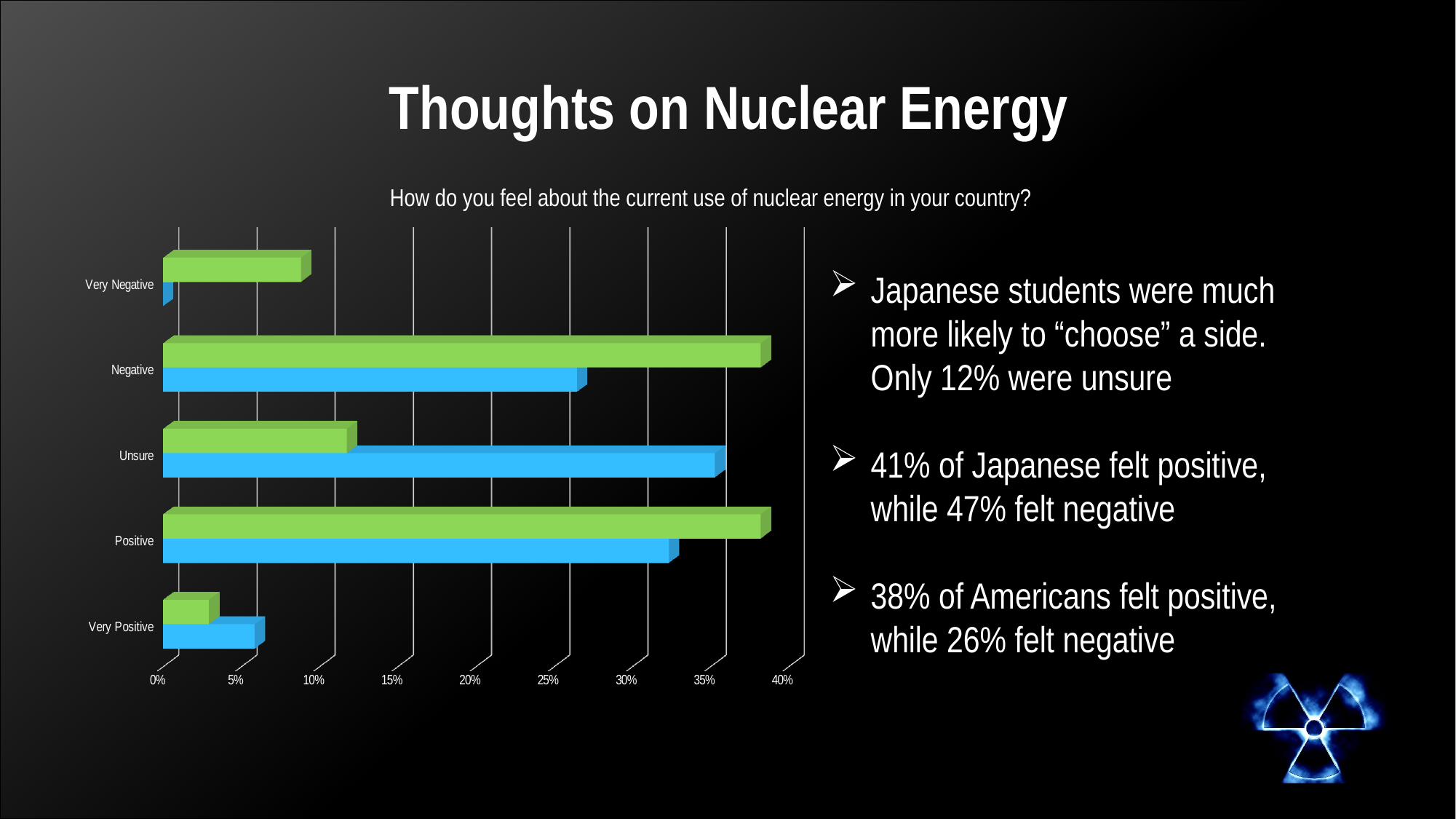

# Thoughts on Nuclear Energy
How do you feel about the current use of nuclear energy in your country?

[unsupported chart]

Japanese students were much more likely to “choose” a side. Only 12% were unsure

41% of Japanese felt positive, while 47% felt negative

38% of Americans felt positive, while 26% felt negative